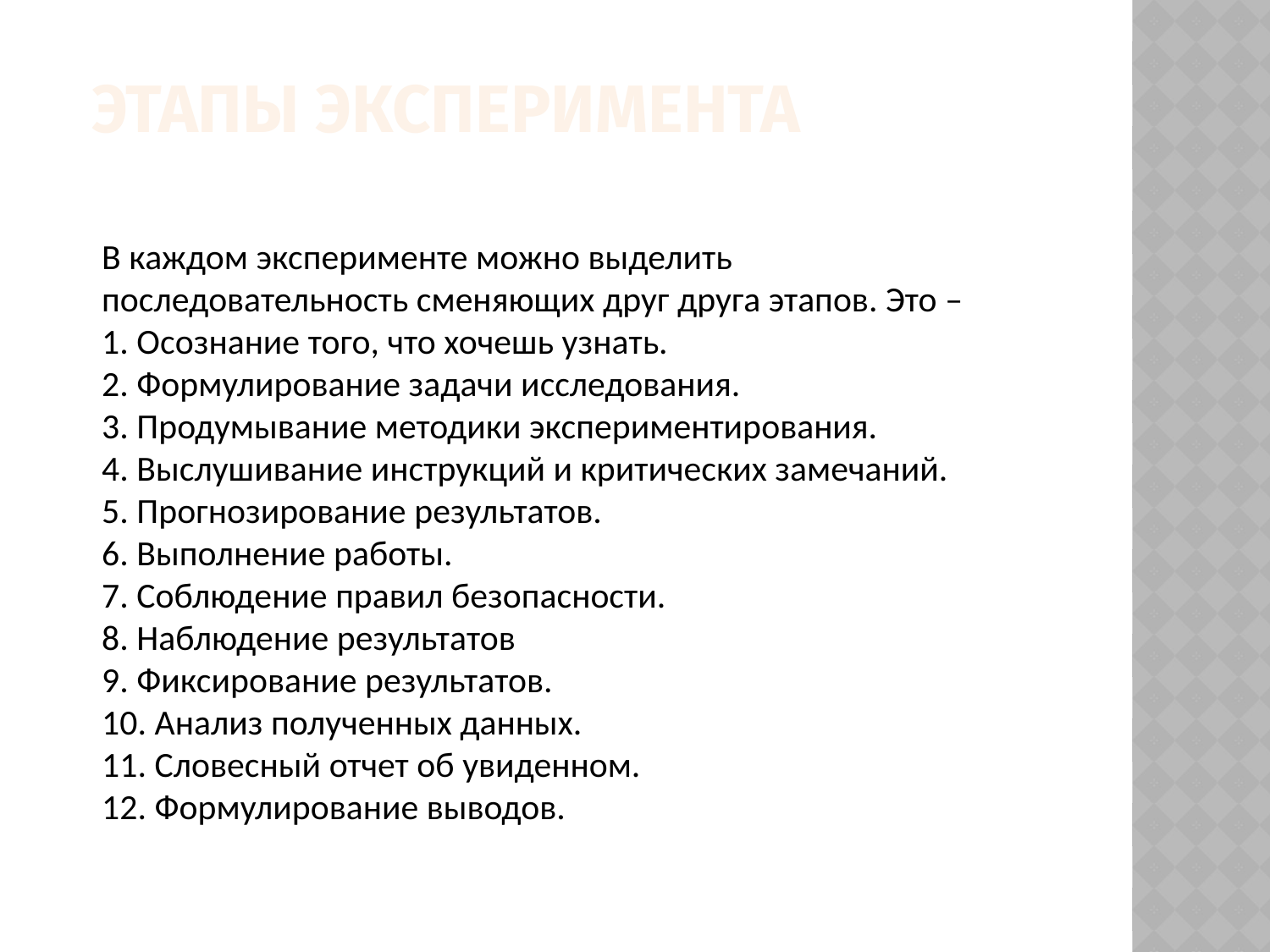

Этапы эксперимента

В каждом эксперименте можно выделить последовательность сменяющих друг друга этапов. Это –
1. Осознание того, что хочешь узнать.
2. Формулирование задачи исследования.
3. Продумывание методики экспериментирования.
4. Выслушивание инструкций и критических замечаний.
5. Прогнозирование результатов.
6. Выполнение работы.
7. Соблюдение правил безопасности.
8. Наблюдение результатов
9. Фиксирование результатов.
10. Анализ полученных данных.
11. Словесный отчет об увиденном.
12. Формулирование выводов.